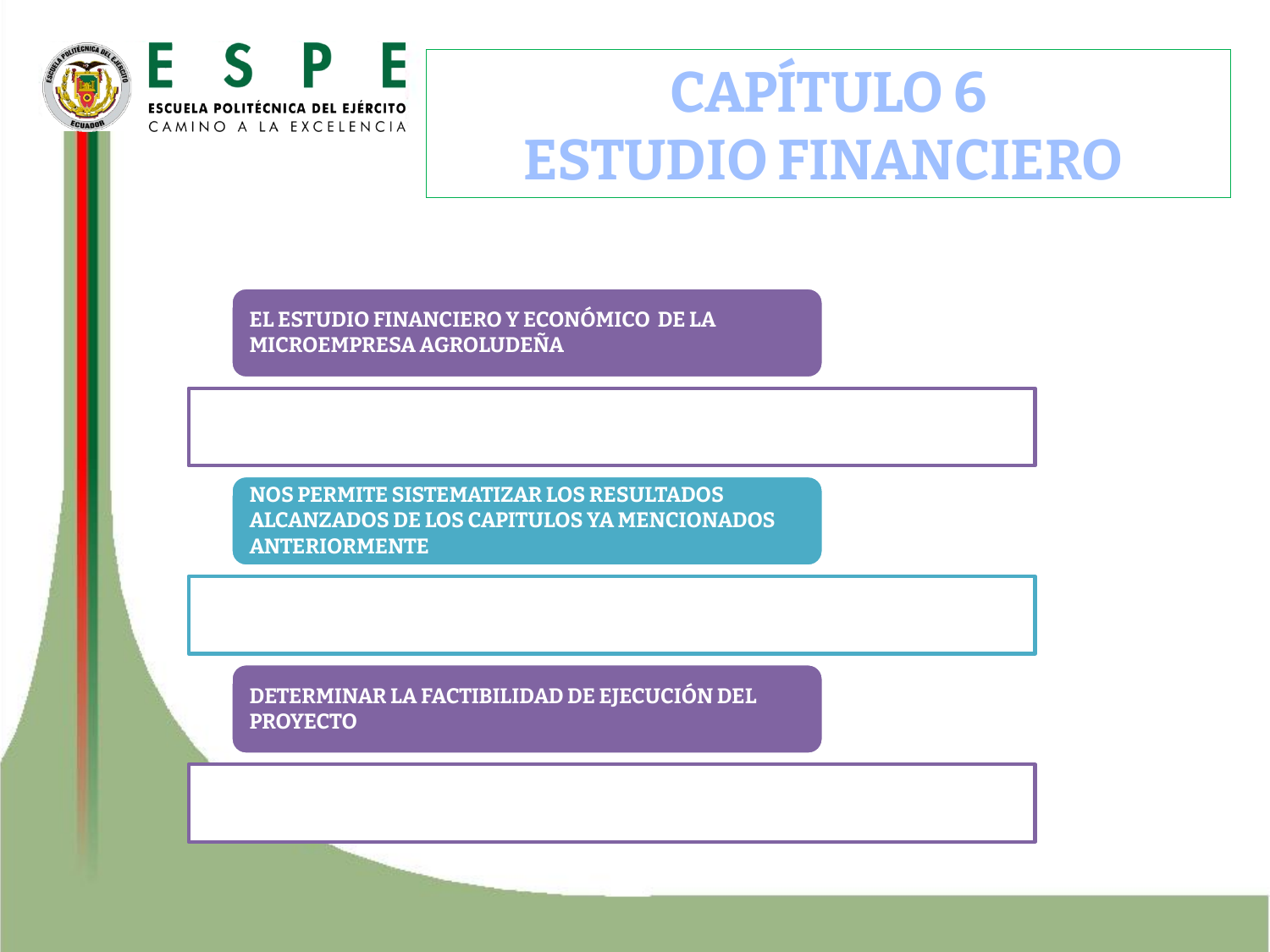

CAPÍTULO 6
ESTUDIO FINANCIERO
EL ESTUDIO FINANCIERO Y ECONÓMICO  DE LA MICROEMPRESA AGROLUDEÑA
NOS PERMITE SISTEMATIZAR LOS RESULTADOS ALCANZADOS DE LOS CAPITULOS YA MENCIONADOS ANTERIORMENTE
DETERMINAR LA FACTIBILIDAD DE EJECUCIÓN DEL PROYECTO